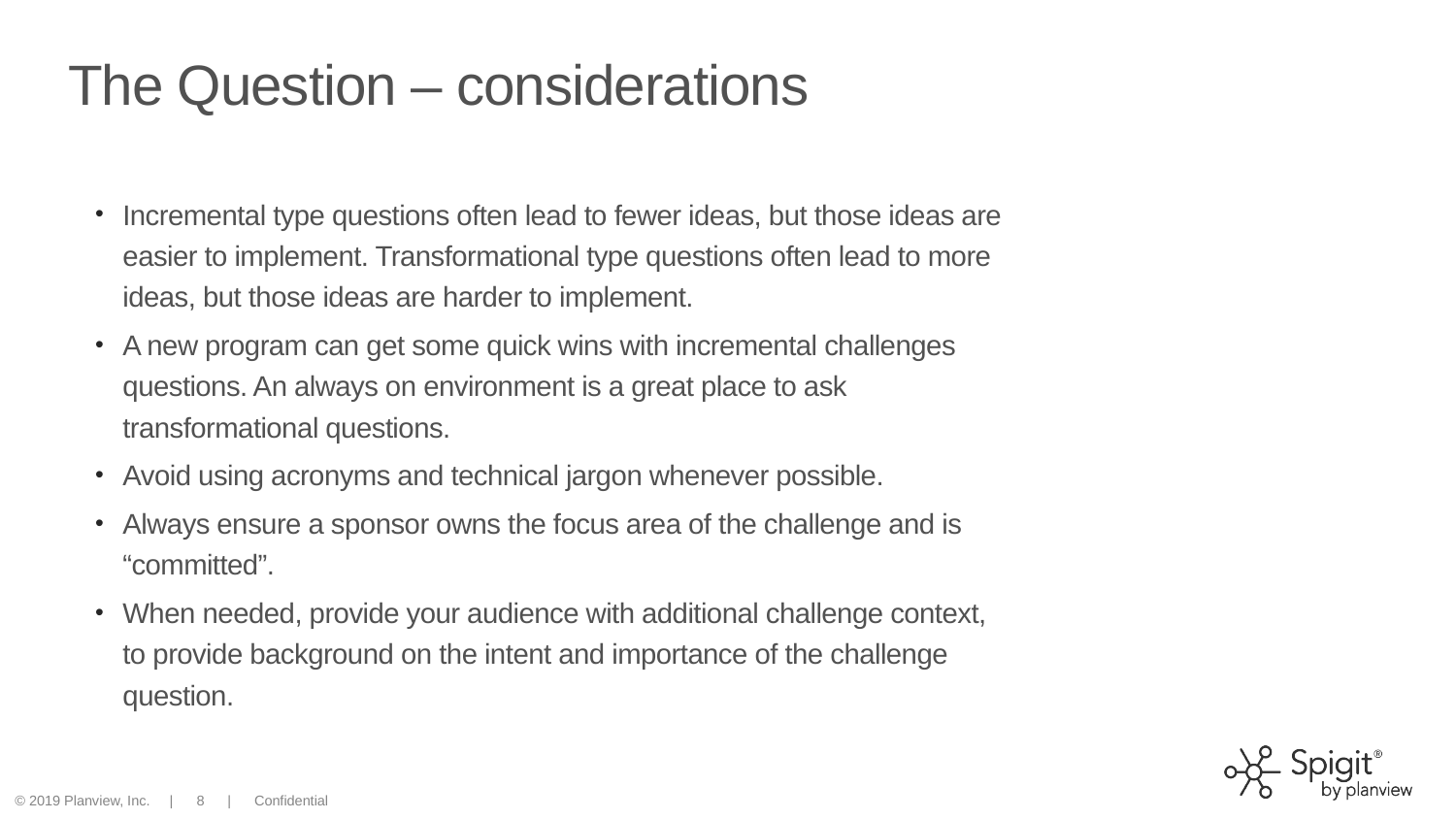

The Question – considerations
Incremental type questions often lead to fewer ideas, but those ideas are easier to implement. Transformational type questions often lead to more ideas, but those ideas are harder to implement.
A new program can get some quick wins with incremental challenges questions. An always on environment is a great place to ask transformational questions.
Avoid using acronyms and technical jargon whenever possible.
Always ensure a sponsor owns the focus area of the challenge and is “committed”.
When needed, provide your audience with additional challenge context, to provide background on the intent and importance of the challenge question.